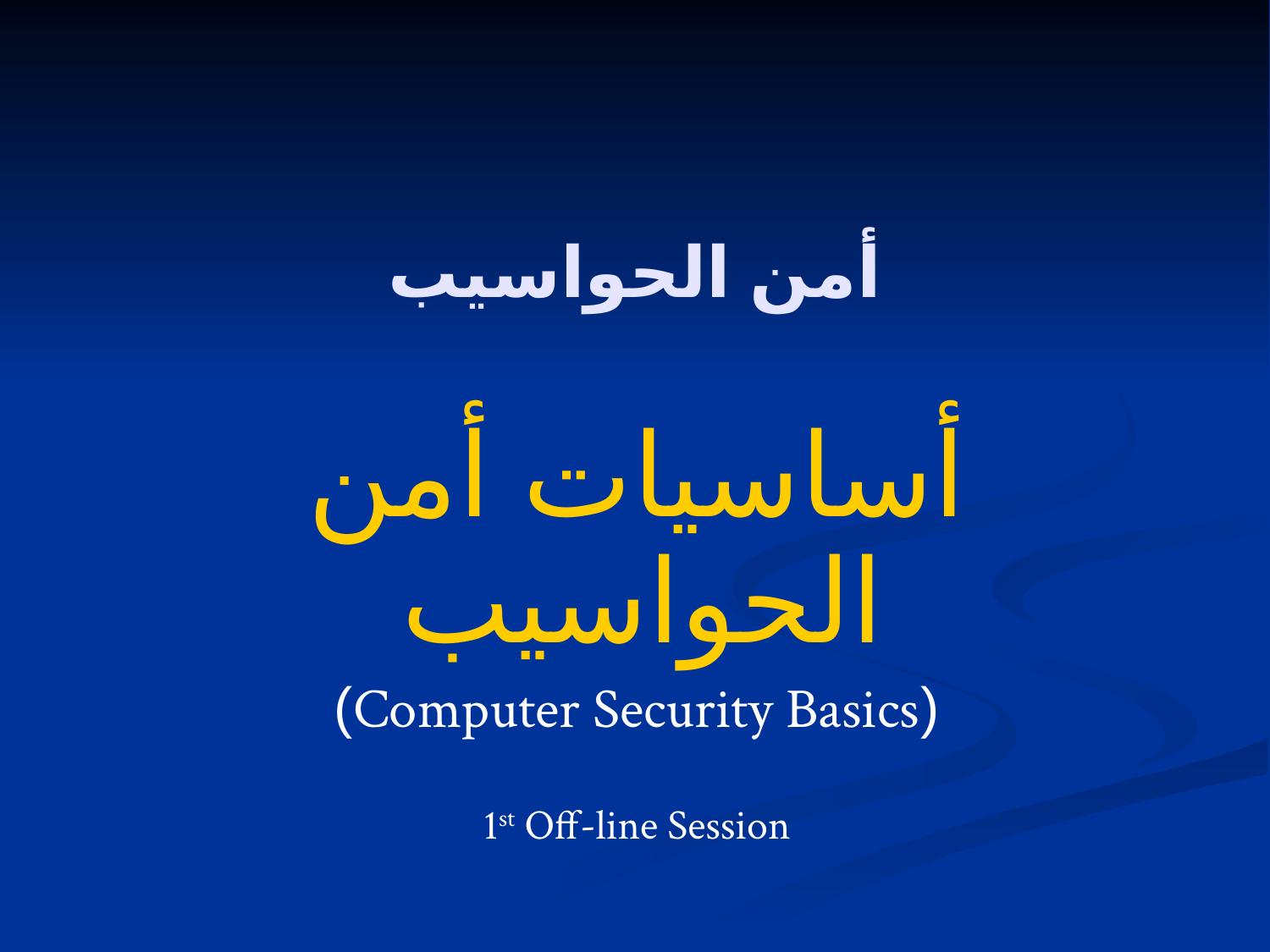

# أمن الحواسيب

أساسيات أمن الحواسيب
(Computer Security Basics)

1st Off-line Session